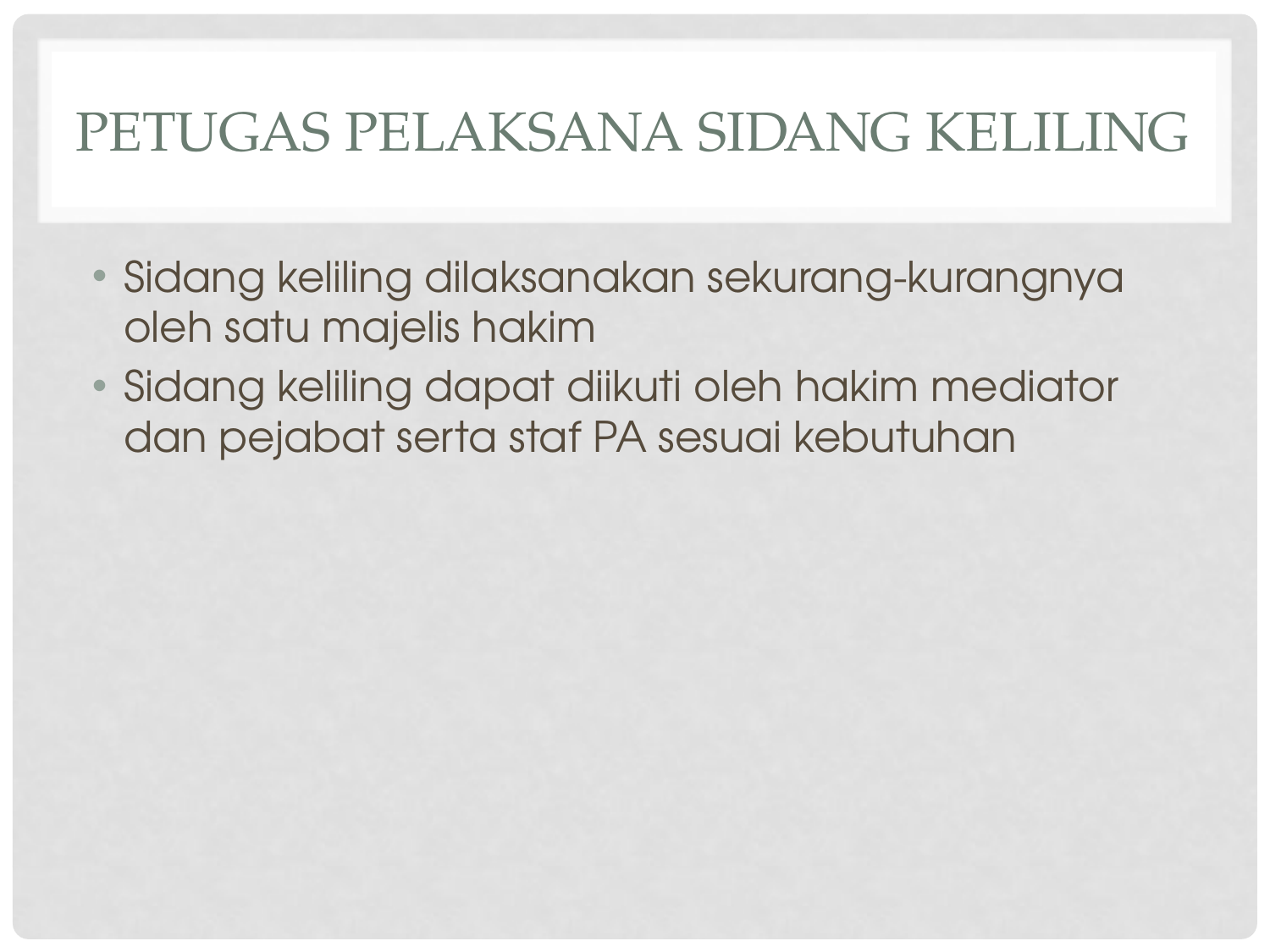

# Petugas Pelaksana Sidang Keliling
Sidang keliling dilaksanakan sekurang-kurangnya oleh satu majelis hakim
Sidang keliling dapat diikuti oleh hakim mediator dan pejabat serta staf PA sesuai kebutuhan